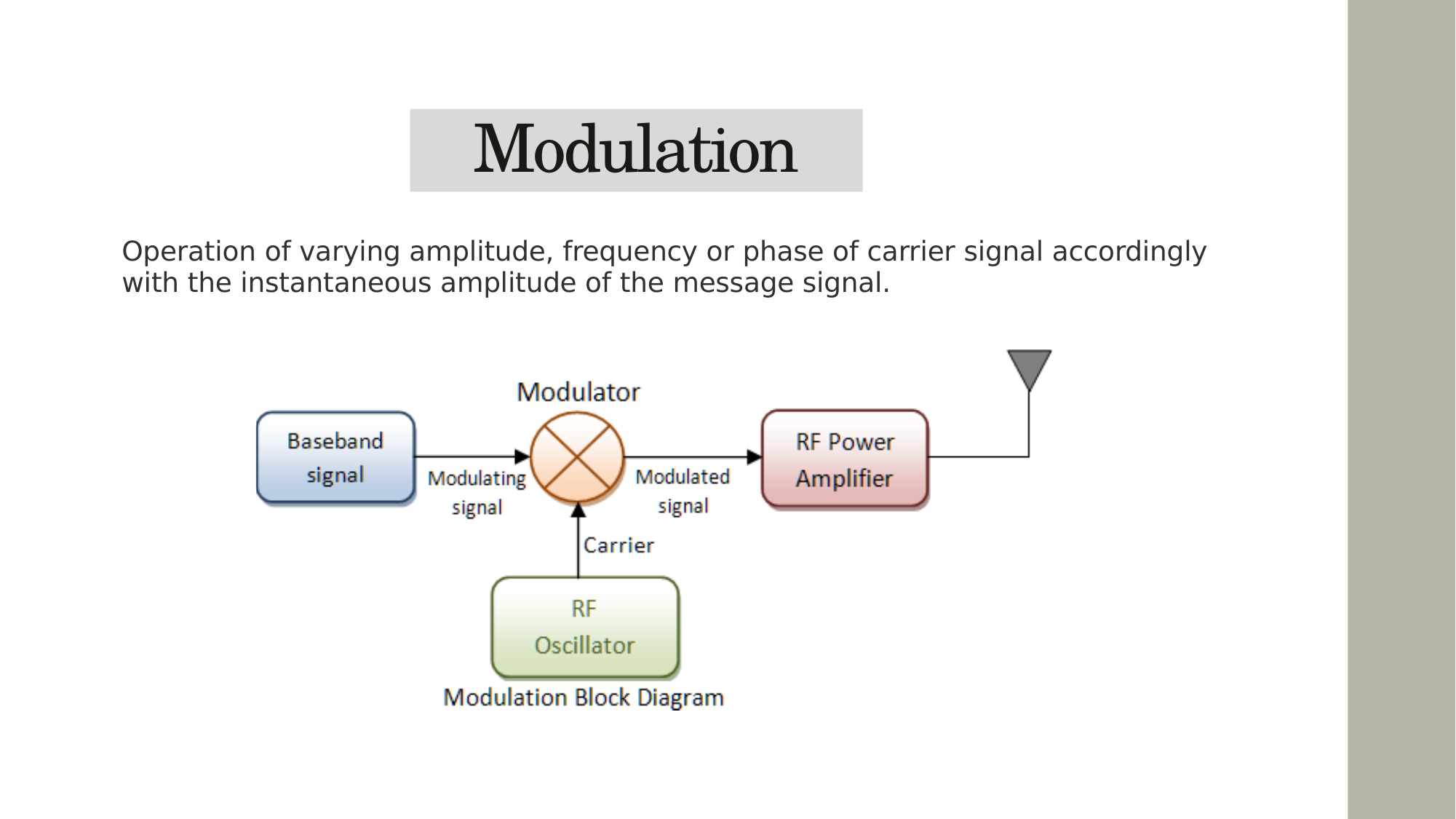

Modulation
Operation of varying amplitude, frequency or phase of carrier signal accordingly with the instantaneous amplitude of the message signal.